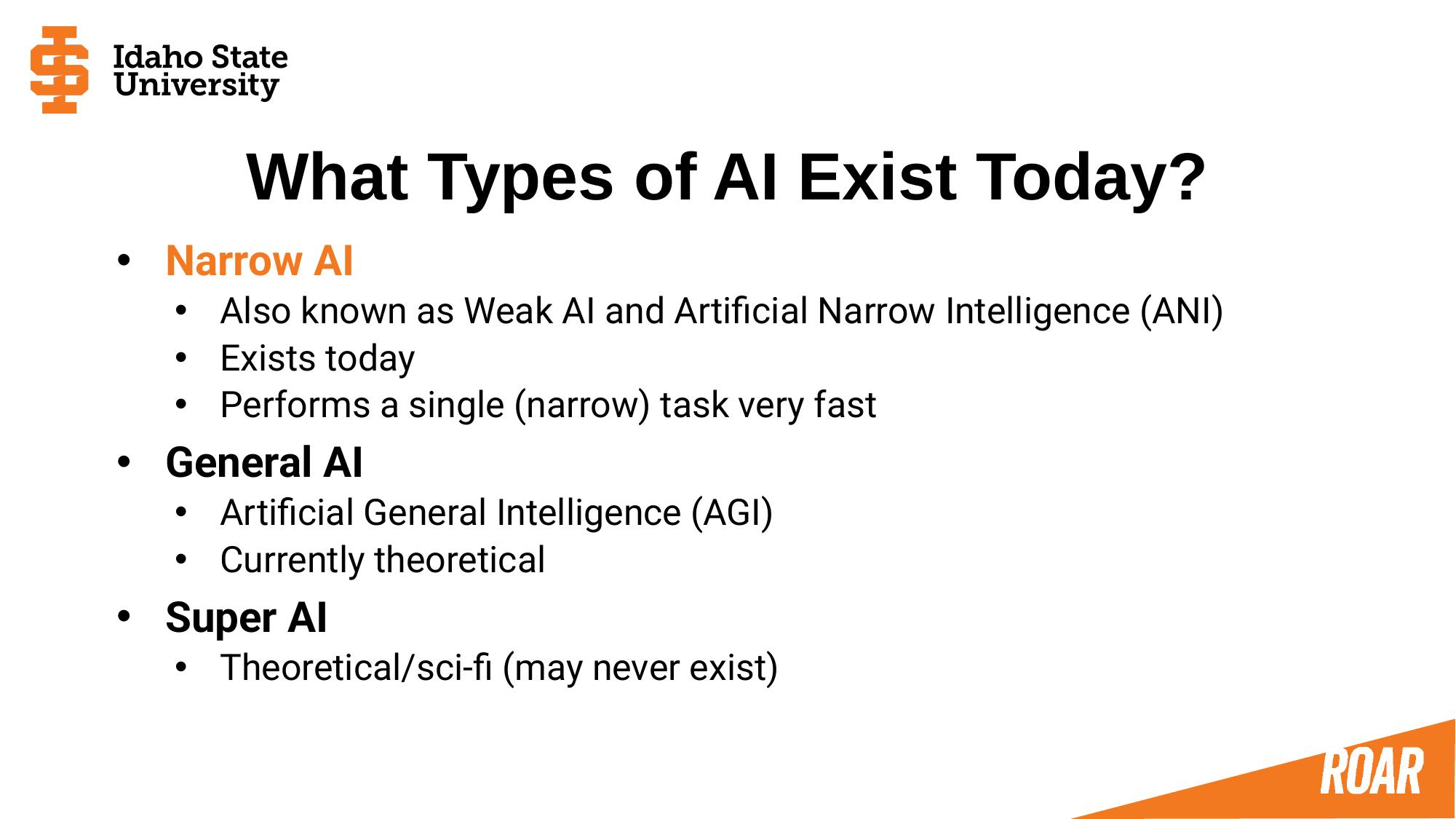

# What Types of AI Exist Today?
Narrow AI
Also known as Weak AI and Artificial Narrow Intelligence (ANI)
Exists today
Performs a single (narrow) task very fast
General AI
Artificial General Intelligence (AGI)
Currently theoretical
Super AI
Theoretical/sci-fi (may never exist)